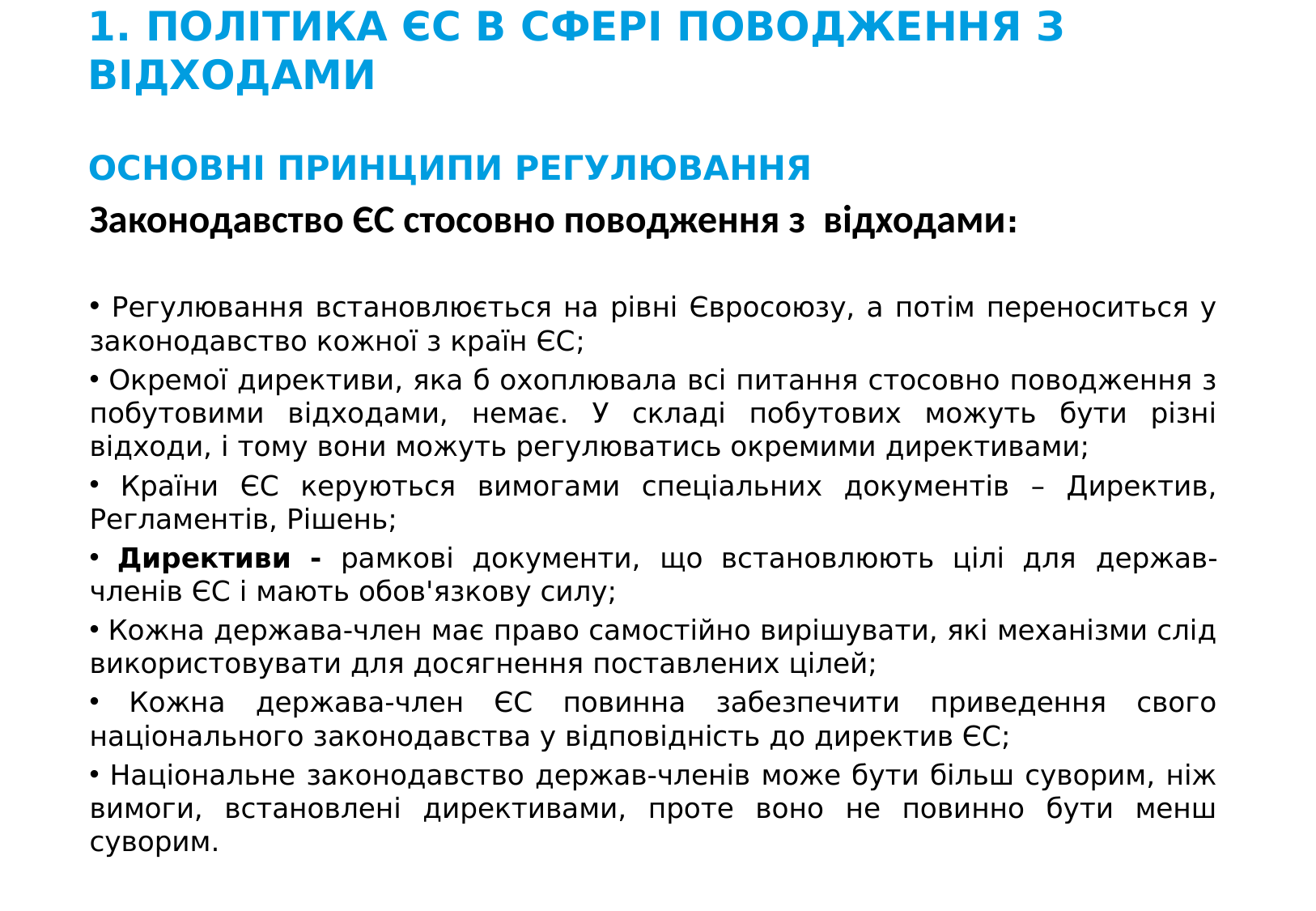

# 1. ПОЛІТИКА ЄС В СФЕРІ ПОВОДЖЕННЯ З ВІДХОДАМИ ОСНОВНІ ПРИНЦИПИ РЕГУЛЮВАННЯ
Законодавство ЄС стосовно поводження з  відходами:

 Регулювання встановлюється на рівні Євросоюзу, а потім переноситься у законодавство кожної з країн ЄС;
 Окремої директиви, яка б охоплювала всі питання стосовно поводження з побутовими відходами, немає. У складі побутових можуть бути різні відходи, і тому вони можуть регулюватись окремими директивами;
 Країни ЄС керуються вимогами спеціальних документів – Директив, Регламентів, Рішень;
 Директиви - рамкові документи, що встановлюють цілі для держав-членів ЄС і мають обов'язкову силу;
 Кожна держава-член має право самостійно вирішувати, які механізми слід використовувати для досягнення поставлених цілей;
 Кожна держава-член ЄС повинна забезпечити приведення свого національного законодавства у відповідність до директив ЄС;
 Національне законодавство держав-членів може бути більш суворим, ніж вимоги, встановлені директивами, проте воно не повинно бути менш суворим.